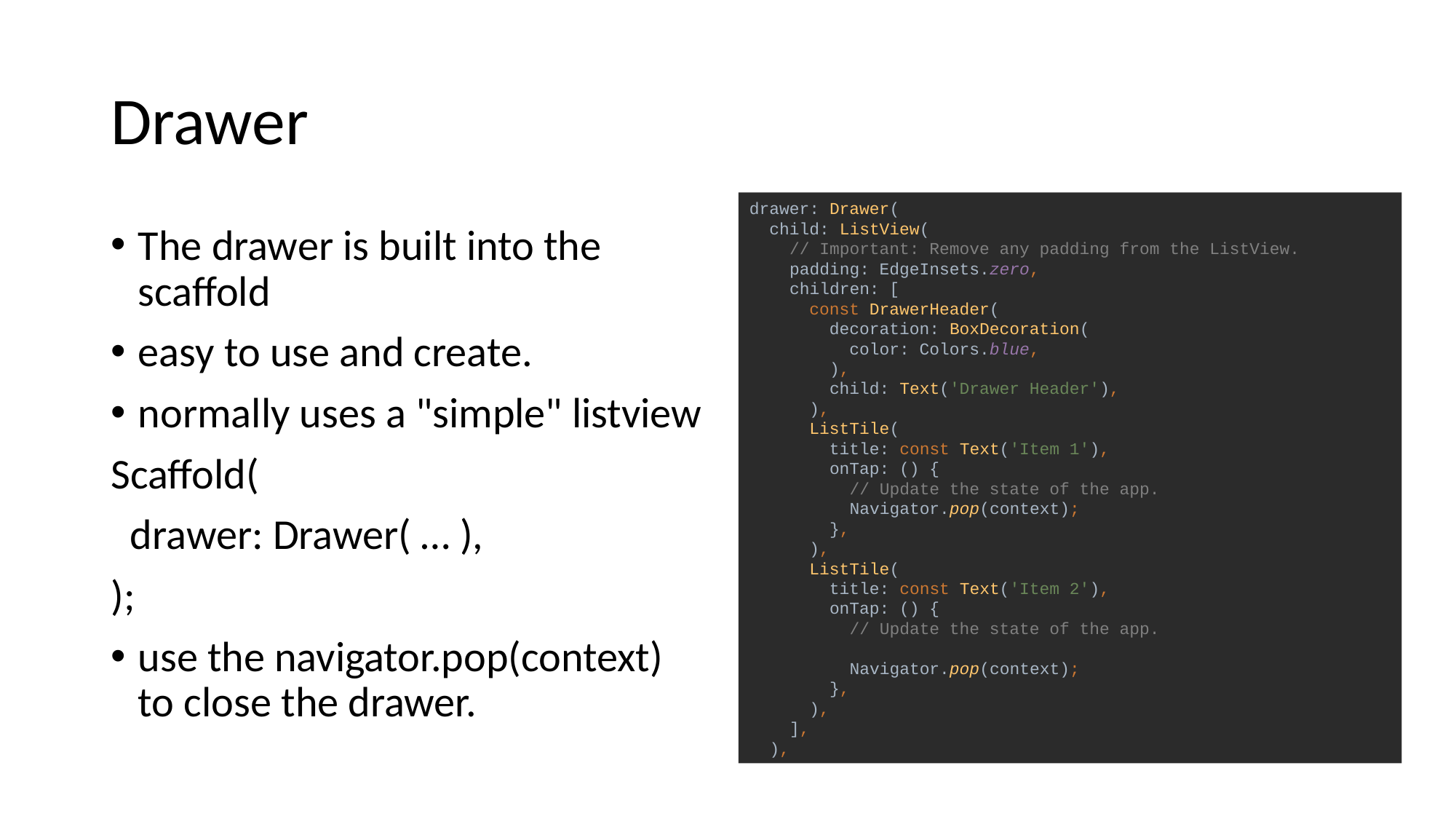

# Drawer
drawer: Drawer(
  child: ListView(
    // Important: Remove any padding from the ListView.
    padding: EdgeInsets.zero,
    children: [
      const DrawerHeader(
        decoration: BoxDecoration(
          color: Colors.blue,
        ),
        child: Text('Drawer Header'),
      ),
      ListTile(
        title: const Text('Item 1'),
        onTap: () {
          // Update the state of the app.
          Navigator.pop(context);
        },
      ),
      ListTile(
        title: const Text('Item 2'),
        onTap: () {
          // Update the state of the app.
          Navigator.pop(context);
        },
      ),
    ],
  ),
The drawer is built into the scaffold
easy to use and create.
normally uses a "simple" listview
Scaffold(
  drawer: Drawer( … ),
);
use the navigator.pop(context) to close the drawer.